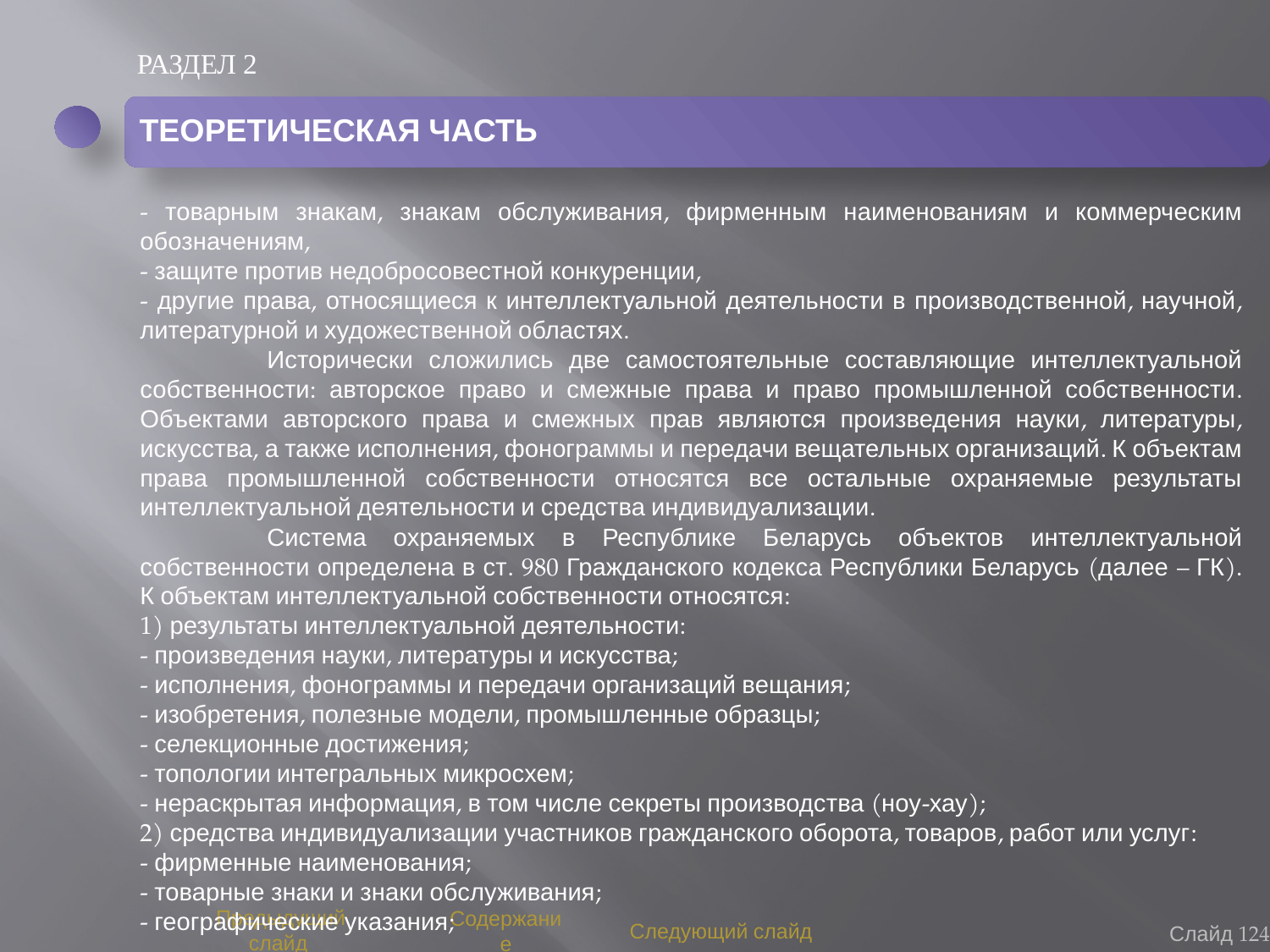

РАЗДЕЛ 2

ТЕОРЕТИЧЕСКАЯ ЧАСТЬ

- товарным знакам, знакам обслуживания, фирменным наименованиям и коммерческим обозначениям,
- защите против недобросовестной конкуренции,
- другие права, относящиеся к интеллектуальной деятельности в производственной, научной, литературной и художественной областях.
	Исторически сложились две самостоятельные составляющие интеллектуальной собственности: авторское право и смежные права и право промышленной собственности. Объектами авторского права и смежных прав являются произведения науки, литературы, искусства, а также исполнения, фонограммы и передачи вещательных организаций. К объектам права промышленной собственности относятся все остальные охраняемые результаты интеллектуальной деятельности и средства индивидуализации.
	Система охраняемых в Республике Беларусь объектов интеллектуальной собственности определена в ст. 980 Гражданского кодекса Республики Беларусь (далее – ГК). К объектам интеллектуальной собственности относятся:
1) результаты интеллектуальной деятельности:
- произведения науки, литературы и искусства;
- исполнения, фонограммы и передачи организаций вещания;
- изобретения, полезные модели, промышленные образцы;
- селекционные достижения;
- топологии интегральных микросхем;
- нераскрытая информация, в том числе секреты производства (ноу-хау);
2) средства индивидуализации участников гражданского оборота, товаров, работ или услуг:
- фирменные наименования;
- товарные знаки и знаки обслуживания;
- географические указания;
Слайд 124
Предыдущий слайд
Содержание
Следующий слайд